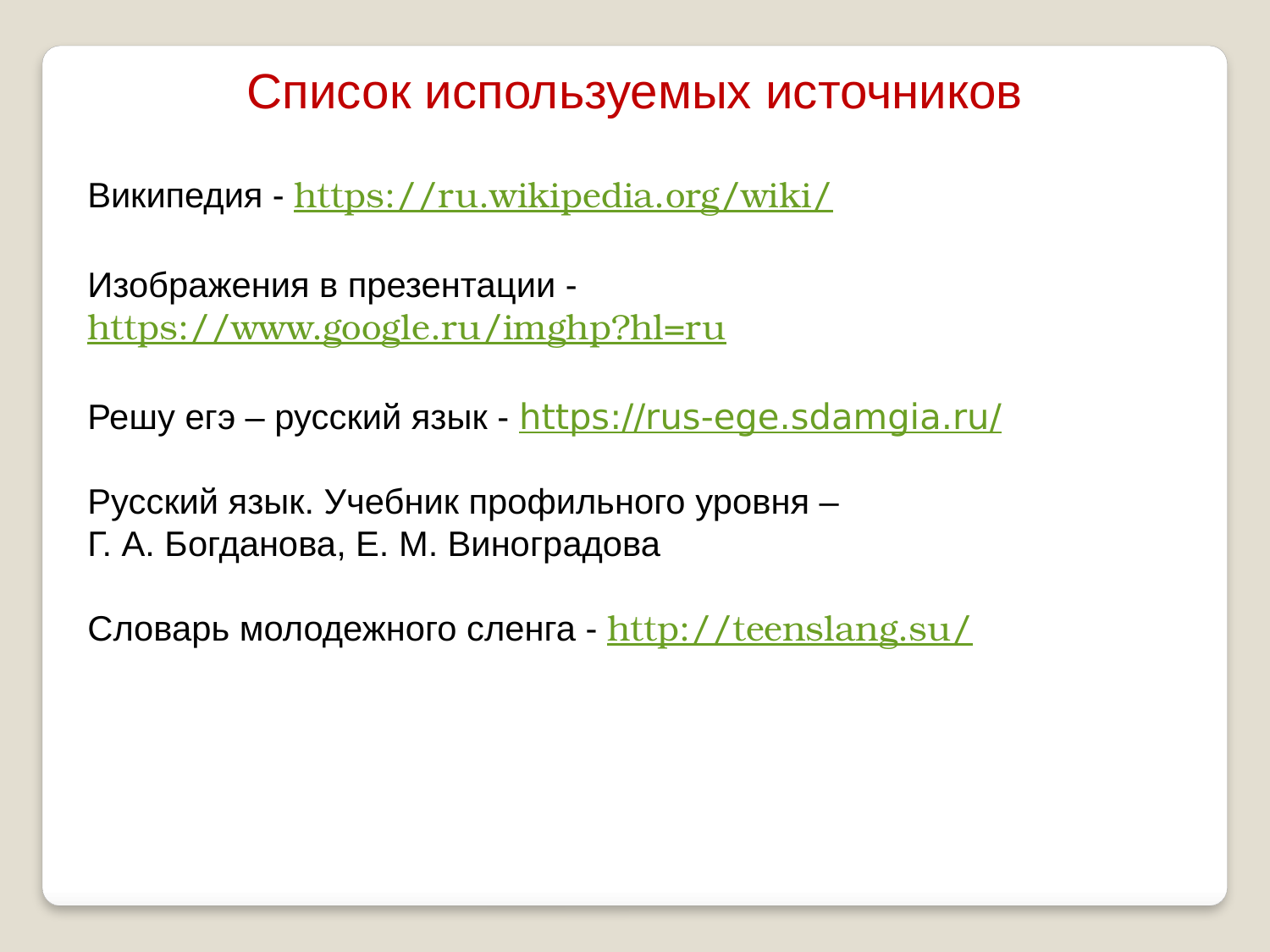

Список используемых источников
Википедия - https://ru.wikipedia.org/wiki/

Изображения в презентации - https://www.google.ru/imghp?hl=ru

Решу егэ – русский язык - https://rus-ege.sdamgia.ru/

Русский язык. Учебник профильного уровня –
Г. А. Богданова, Е. М. Виноградова

Словарь молодежного сленга - http://teenslang.su/